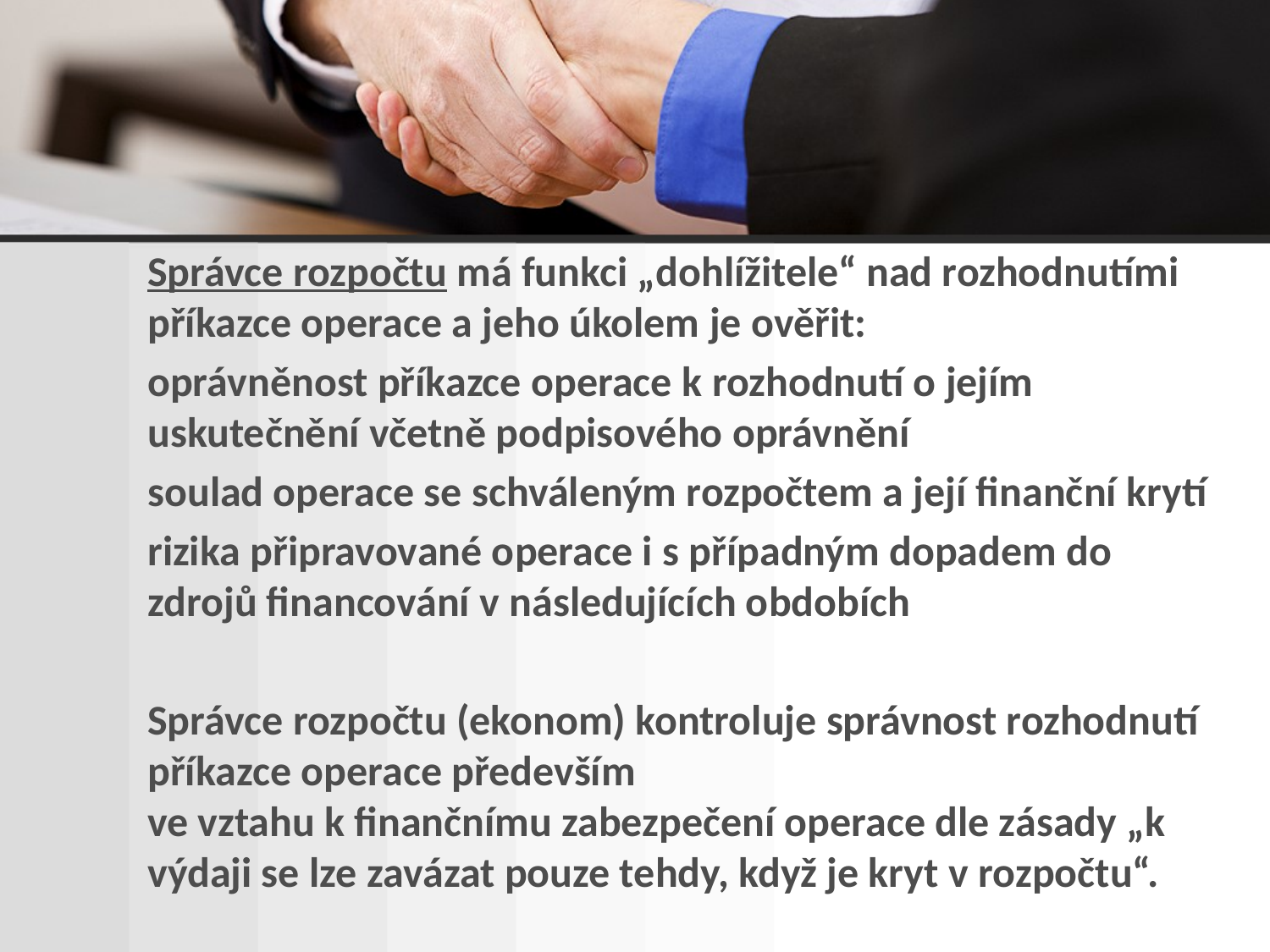

Správce rozpočtu má funkci „dohlížitele“ nad rozhodnutími příkazce operace a jeho úkolem je ověřit:
oprávněnost příkazce operace k rozhodnutí o jejím uskutečnění včetně podpisového oprávnění
soulad operace se schváleným rozpočtem a její finanční krytí
rizika připravované operace i s případným dopadem do zdrojů financování v následujících obdobích

Správce rozpočtu (ekonom) kontroluje správnost rozhodnutí příkazce operace především
ve vztahu k finančnímu zabezpečení operace dle zásady „k výdaji se lze zavázat pouze tehdy, když je kryt v rozpočtu“.